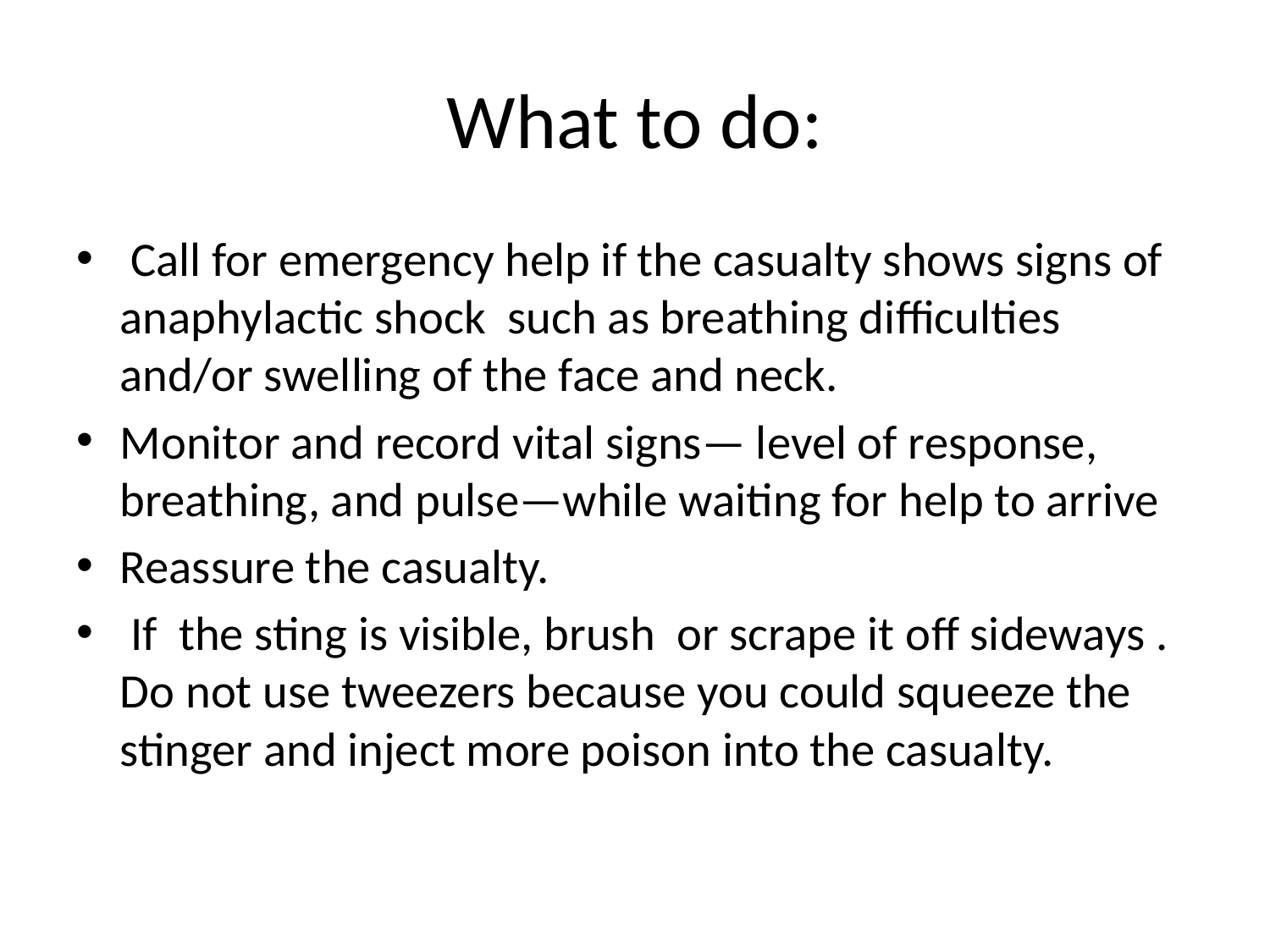

# What to do:
 Call for emergency help if the casualty shows signs of anaphylactic shock  such as breathing diﬃculties and/or swelling of the face and neck.
Monitor and record vital signs— level of response, breathing, and pulse—while waiting for help to arrive
Reassure the casualty.
 If  the sting is visible, brush  or scrape it oﬀ sideways . Do not use tweezers because you could squeeze the stinger and inject more poison into the casualty.